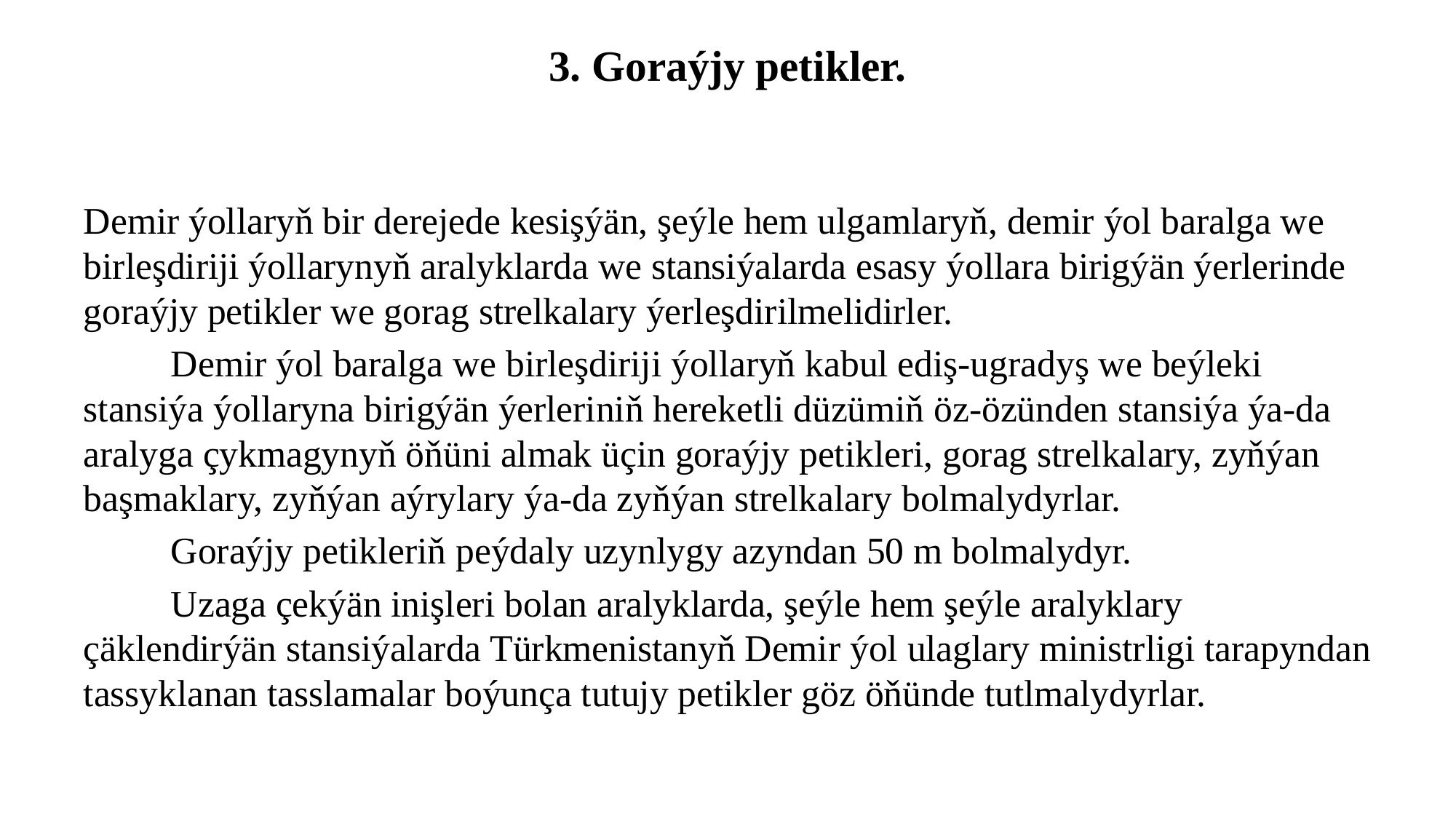

# 3. Goraýjy petikler.
Demir ýollaryň bir derejede kesişýän, şeýle hem ulgamlaryň, demir ýol baralga we birleşdiriji ýollarynyň aralyklarda we stansiýalarda esasy ýollara birigýän ýerlerinde goraýjy petikler we gorag strelkalary ýerleşdirilmelidirler.
	Demir ýol baralga we birleşdiriji ýollaryň kabul ediş-ugradyş we beýleki stansiýa ýollaryna birigýän ýerleriniň hereketli düzümiň öz-özünden stansiýa ýa-da aralyga çykmagynyň öňüni almak üçin goraýjy petikleri, gorag strelkalary, zyňýan başmaklary, zyňýan aýrylary ýa-da zyňýan strelkalary bolmalydyrlar.
	Goraýjy petikleriň peýdaly uzynlygy azyndan 50 m bolmalydyr.
	Uzaga çekýän inişleri bolan aralyklarda, şeýle hem şeýle aralyklary çäklendirýän stansiýalarda Türkmenistanyň Demir ýol ulaglary ministrligi tarapyndan tassyklanan tasslamalar boýunça tutujy petikler göz öňünde tutlmalydyrlar.